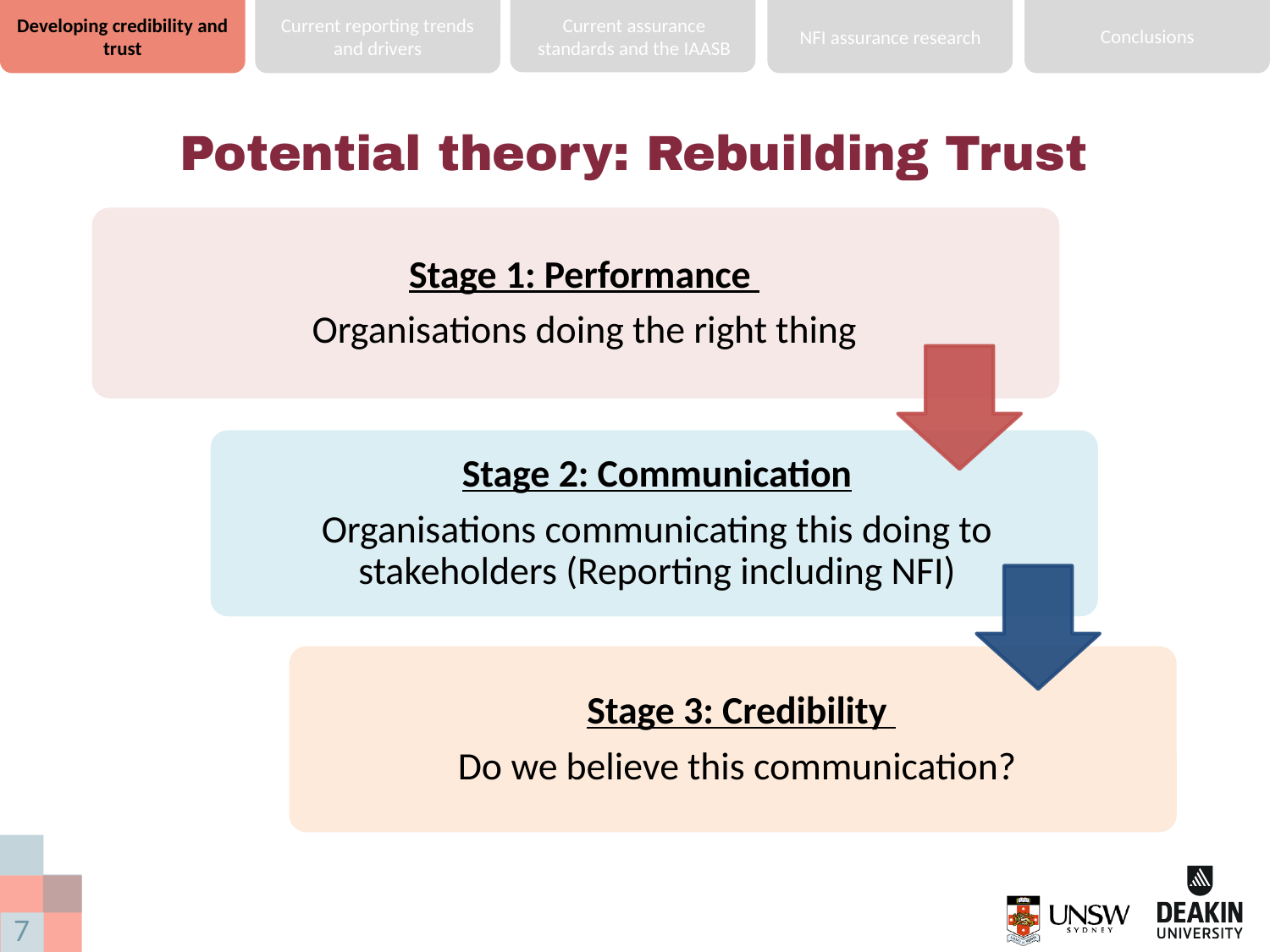

Developing credibility and trust
Current reporting trends and drivers
Current assurance standards and the IAASB
Conclusions
NFI assurance research
# Potential theory: Rebuilding Trust
Stage 1: Performance
Organisations doing the right thing
Stage 2: Communication
Organisations communicating this doing to stakeholders (Reporting including NFI)
Stage 3: Credibility
Do we believe this communication?

7